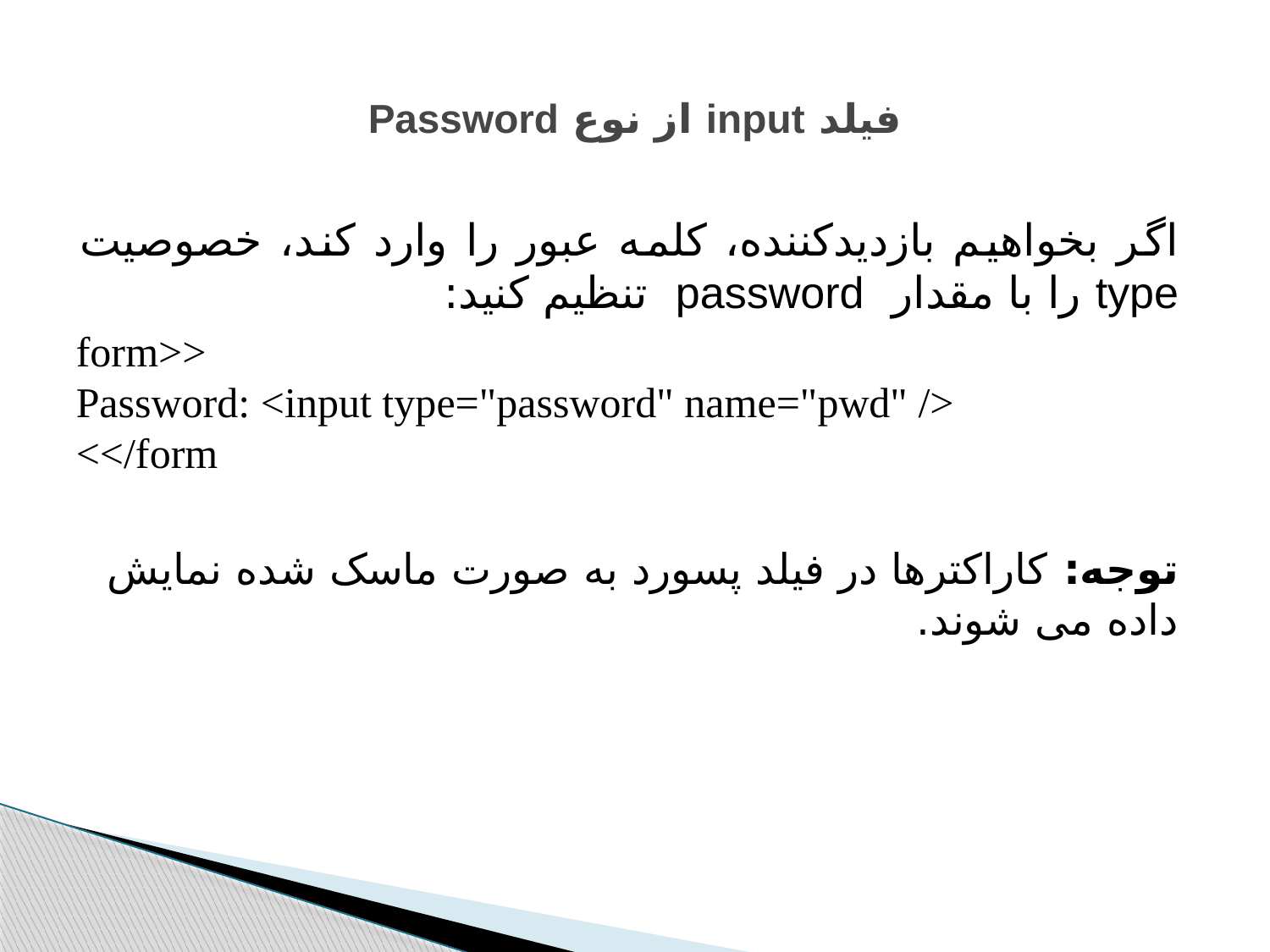

# فیلد input از نوع Password
اگر بخواهیم بازديدکننده، کلمه عبور را وارد کند، خصوصیت type را با مقدار  password  تنظیم کنيد:
<form>
Password: <input type="password" name="pwd" />
</form>

توجه: کاراکترها در فیلد پسورد به صورت ماسک شده نمایش داده می شوند.